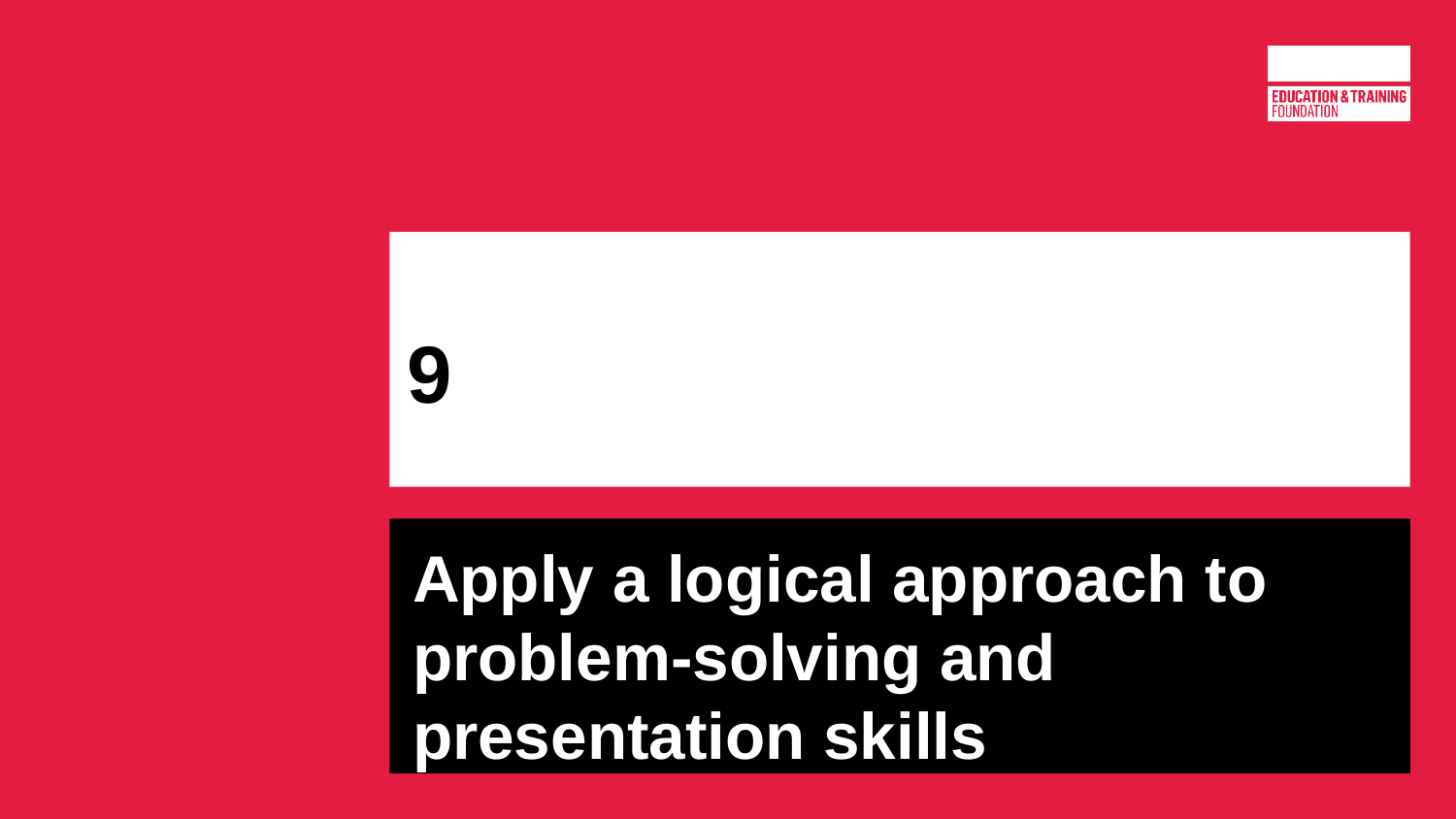

# 9
Apply a logical approach to problem-solving and presentation skills